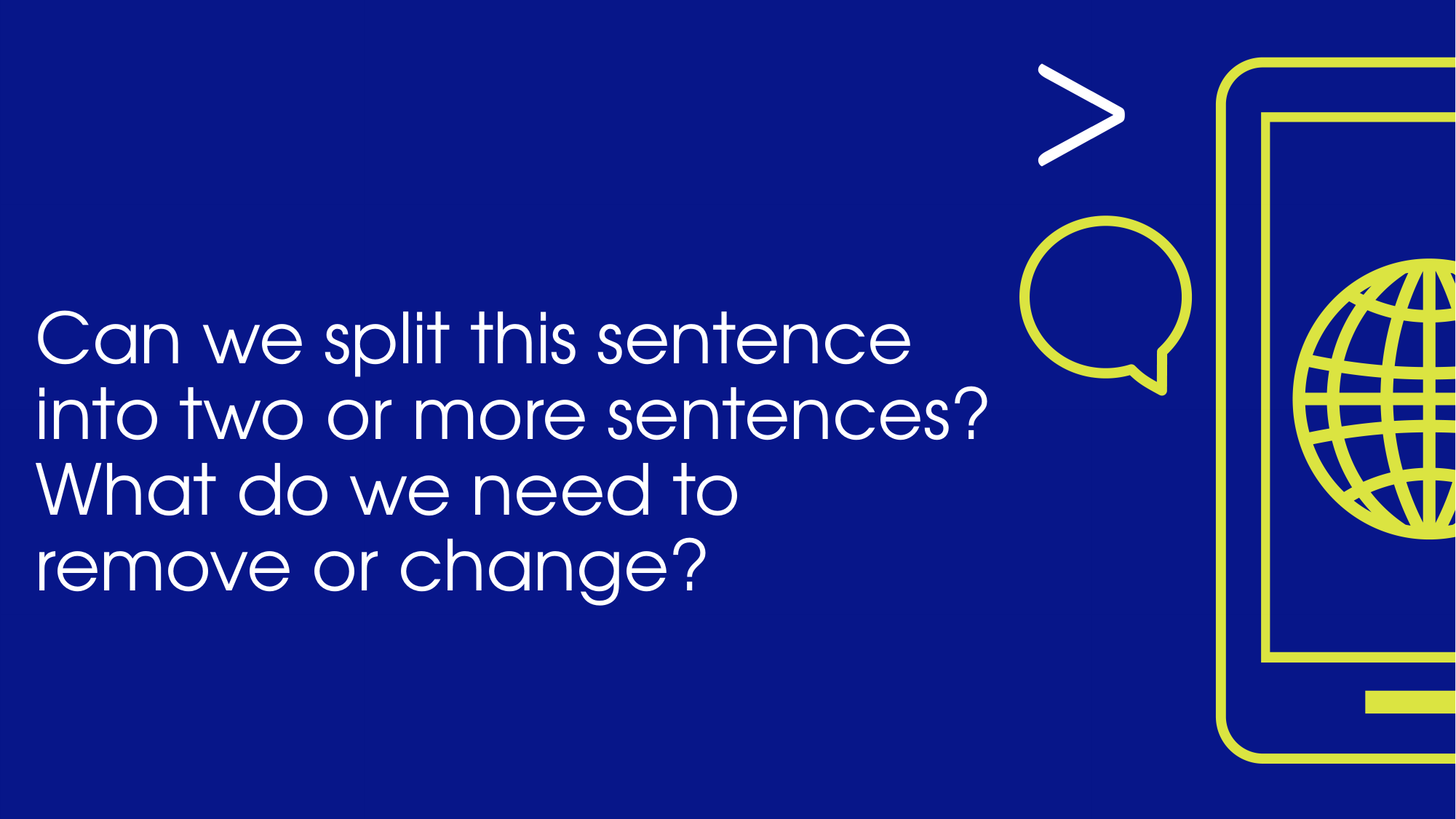

# Can we split this sentence into two or more sentences? What do we need to remove or change?